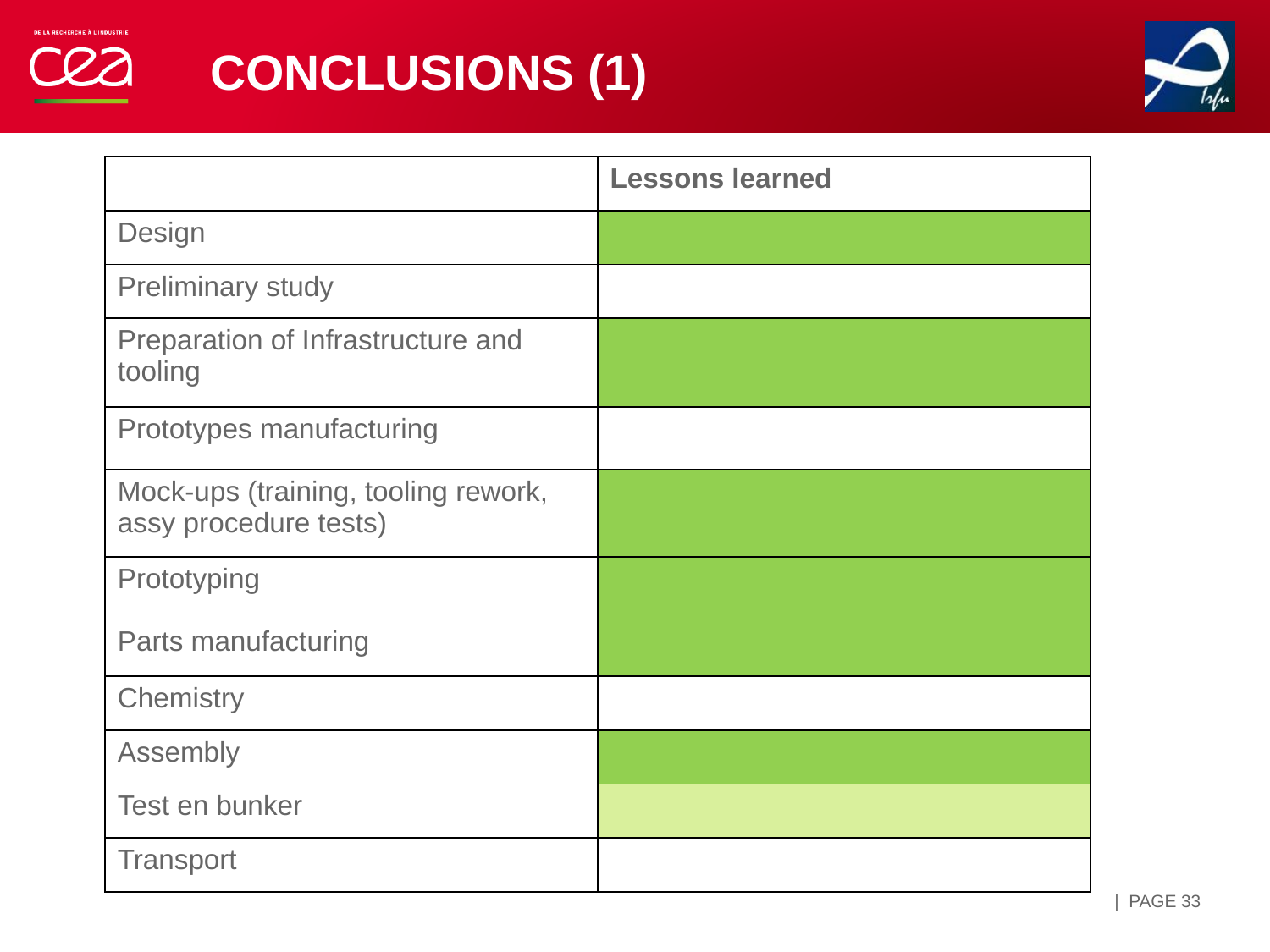

# Conclusions (1)
|  | Lessons learned |
| --- | --- |
| Design |  |
| Preliminary study |  |
| Preparation of Infrastructure and tooling |  |
| Prototypes manufacturing |  |
| Mock-ups (training, tooling rework, assy procedure tests) |  |
| Prototyping |  |
| Parts manufacturing |  |
| Chemistry |  |
| Assembly |  |
| Test en bunker |  |
| Transport |  |
|  PAGE 33